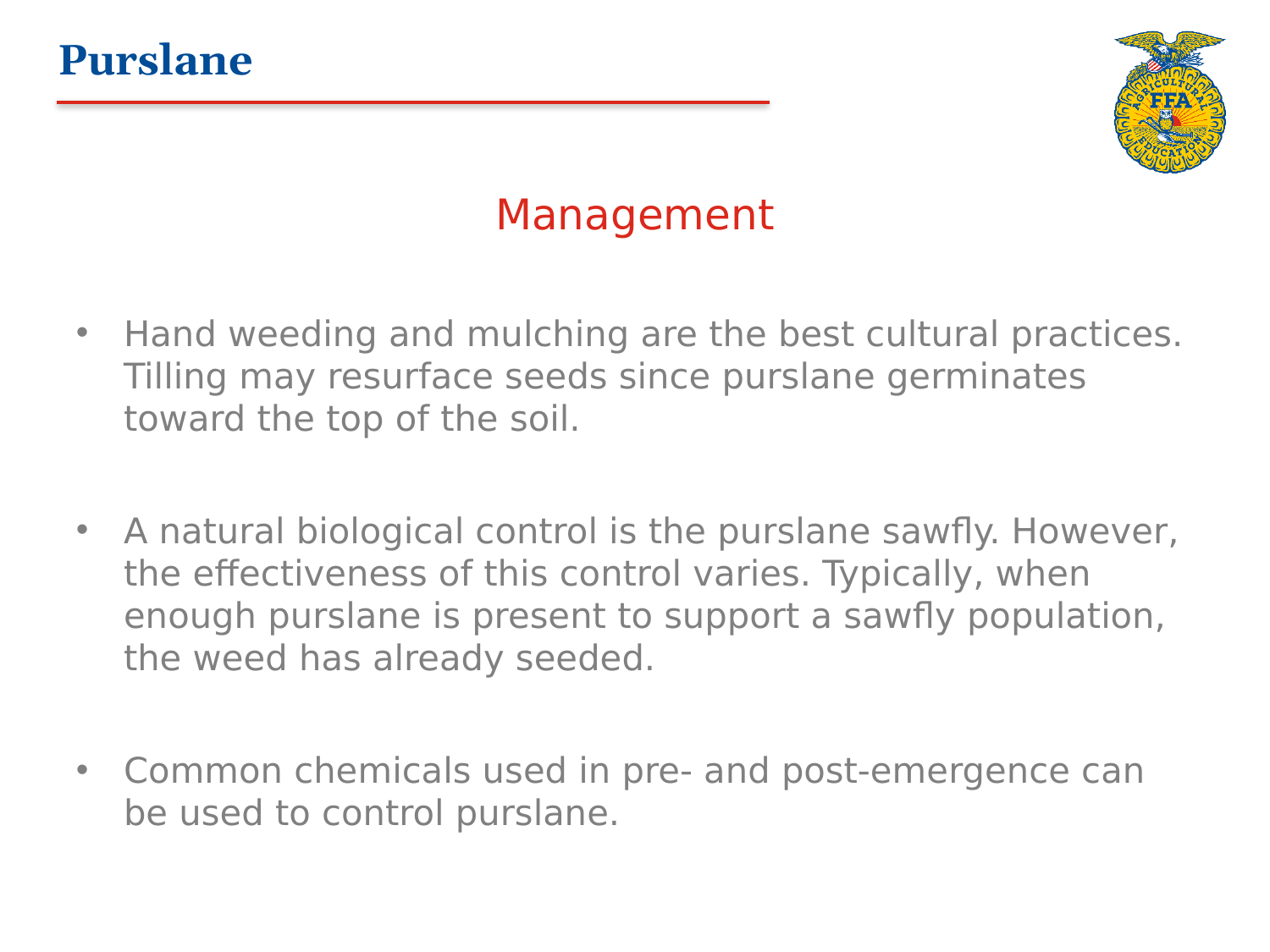

# Purslane
Management
Hand weeding and mulching are the best cultural practices. Tilling may resurface seeds since purslane germinates toward the top of the soil.

A natural biological control is the purslane sawfly. However, the effectiveness of this control varies. Typically, when enough purslane is present to support a sawfly population, the weed has already seeded.

Common chemicals used in pre- and post-emergence can be used to control purslane.